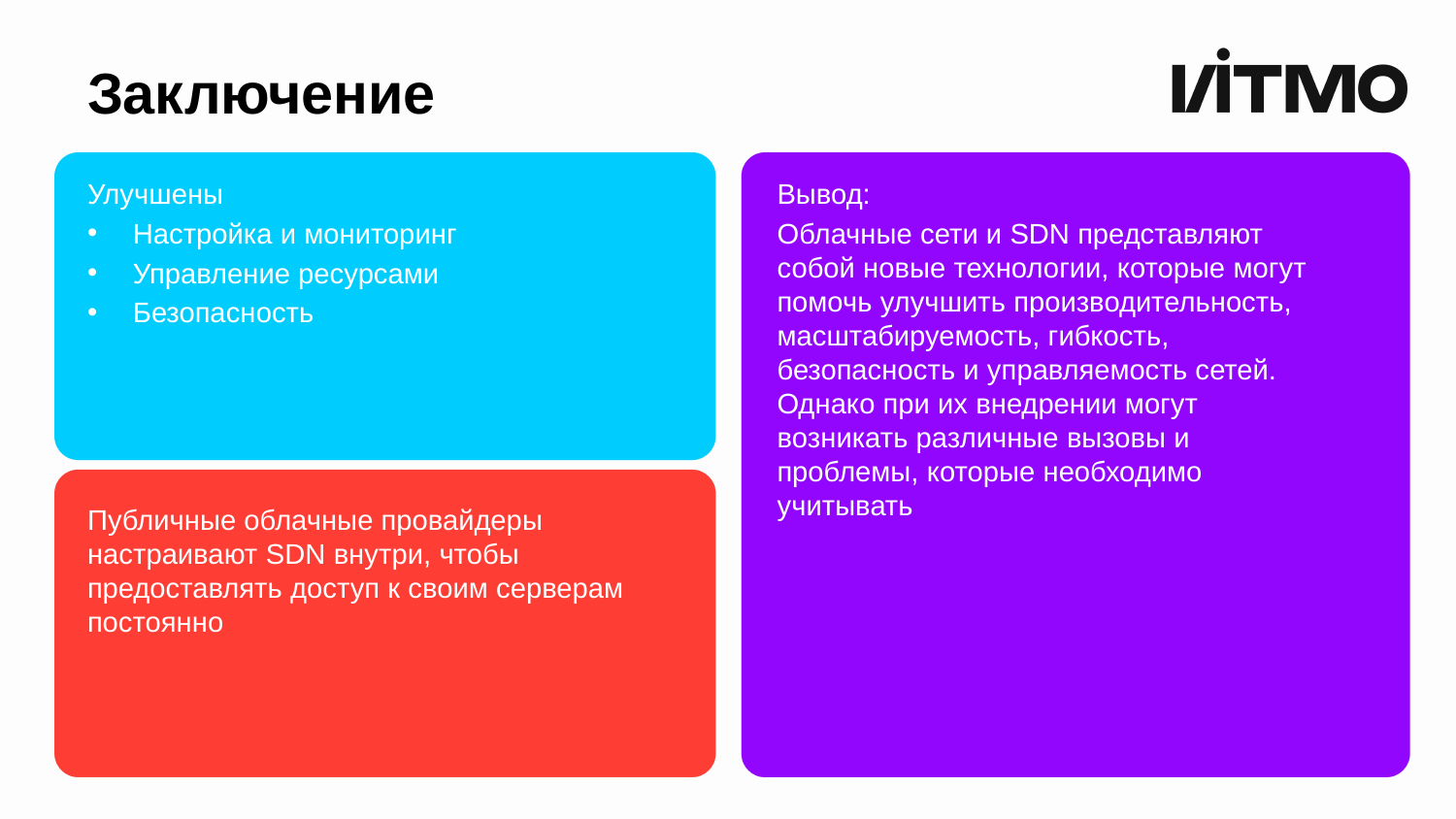

# Заключение
Улучшены
Настройка и мониторинг
Управление ресурсами
Безопасность

Вывод:
Облачные сети и SDN представляют собой новые технологии, которые могут помочь улучшить производительность, масштабируемость, гибкость, безопасность и управляемость сетей. Однако при их внедрении могут возникать различные вызовы и проблемы, которые необходимо учитывать
Публичные облачные провайдеры настраивают SDN внутри, чтобы предоставлять доступ к своим серверам постоянно